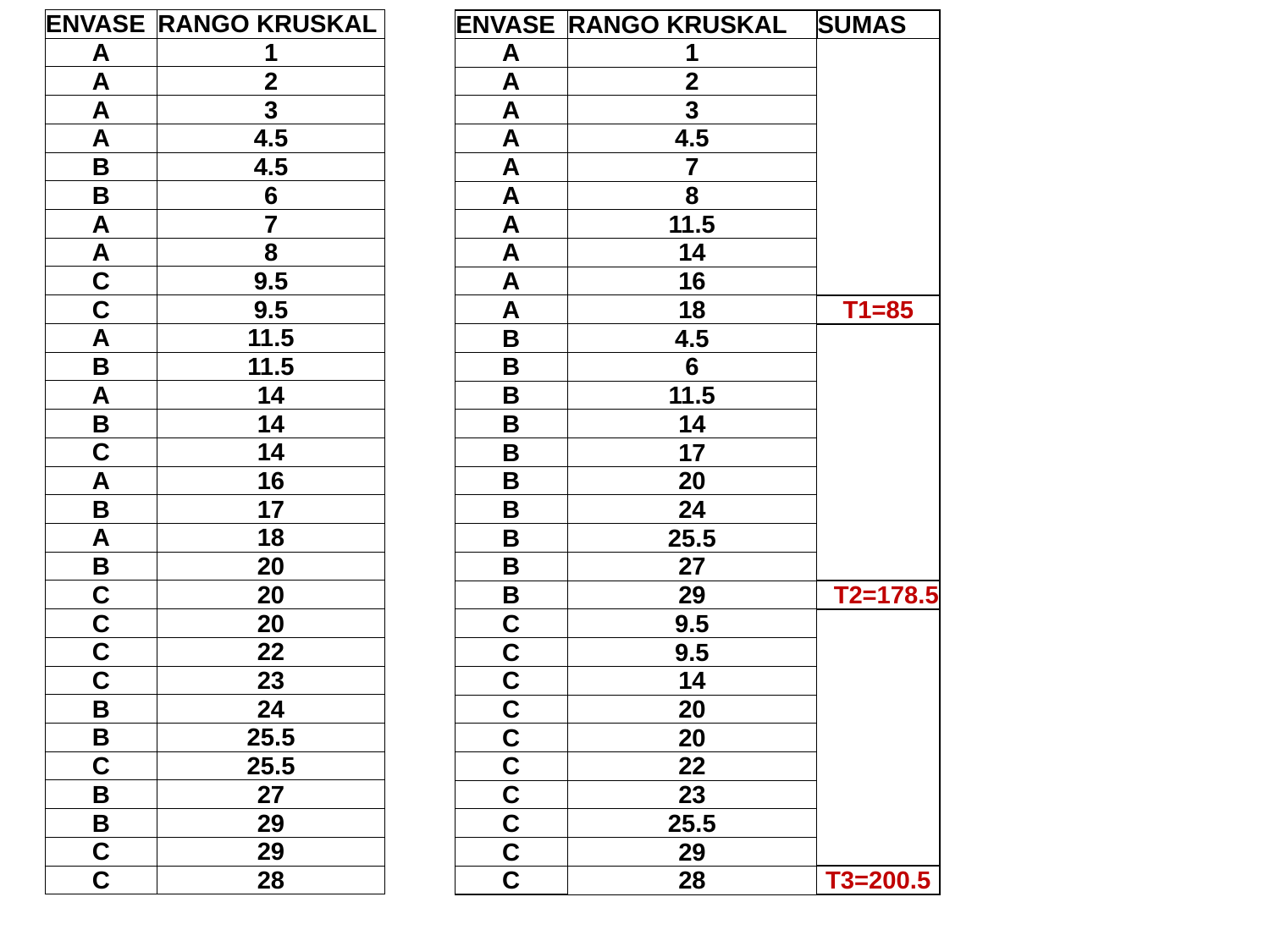

| ENVASE | RANGO KRUSKAL |
| --- | --- |
| A | 1 |
| A | 2 |
| A | 3 |
| A | 4.5 |
| B | 4.5 |
| B | 6 |
| A | 7 |
| A | 8 |
| C | 9.5 |
| C | 9.5 |
| A | 11.5 |
| B | 11.5 |
| A | 14 |
| B | 14 |
| C | 14 |
| A | 16 |
| B | 17 |
| A | 18 |
| B | 20 |
| C | 20 |
| C | 20 |
| C | 22 |
| C | 23 |
| B | 24 |
| B | 25.5 |
| C | 25.5 |
| B | 27 |
| B | 29 |
| C | 29 |
| C | 28 |
| ENVASE | RANGO KRUSKAL | SUMAS |
| --- | --- | --- |
| A | 1 |  |
| A | 2 |  |
| A | 3 |  |
| A | 4.5 |  |
| A | 7 |  |
| A | 8 |  |
| A | 11.5 |  |
| A | 14 |  |
| A | 16 |  |
| A | 18 | T1=85 |
| B | 4.5 |  |
| B | 6 |  |
| B | 11.5 |  |
| B | 14 |  |
| B | 17 |  |
| B | 20 |  |
| B | 24 |  |
| B | 25.5 |  |
| B | 27 |  |
| B | 29 | T2=178.5 |
| C | 9.5 |  |
| C | 9.5 |  |
| C | 14 |  |
| C | 20 |  |
| C | 20 |  |
| C | 22 |  |
| C | 23 |  |
| C | 25.5 |  |
| C | 29 |  |
| C | 28 | T3=200.5 |